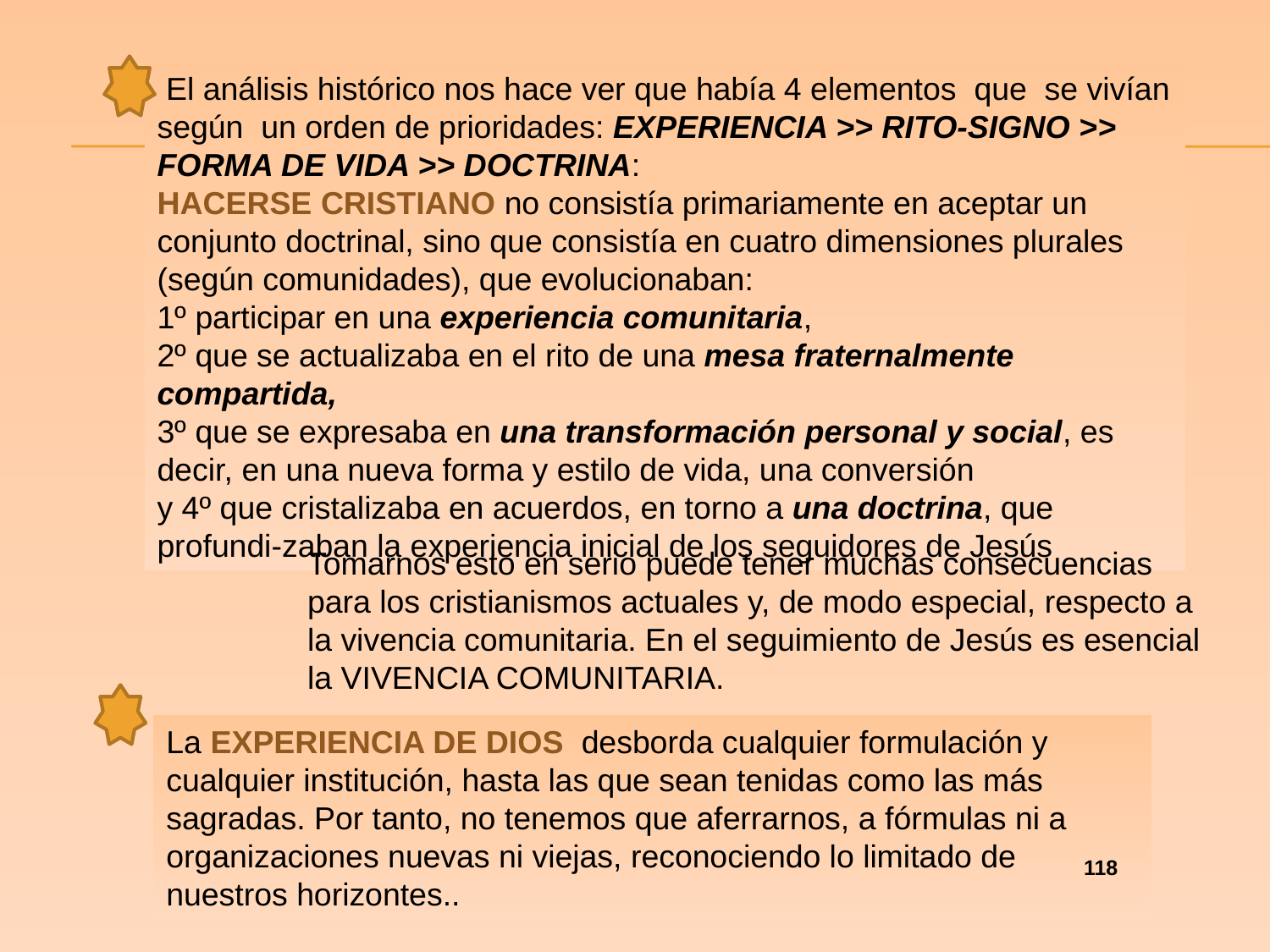

El análisis histórico nos hace ver que había 4 elementos  que  se vivían según  un orden de prioridades: EXPERIENCIA >> RITO-SIGNO >>
FORMA DE VIDA >> DOCTRINA:
HACERSE CRISTIANO no consistía primariamente en aceptar un conjunto doctrinal, sino que consistía en cuatro dimensiones plurales (según comunidades), que evolucionaban:
1º participar en una experiencia comunitaria,
2º que se actualizaba en el rito de una mesa fraternalmente compartida,
3º que se expresaba en una transformación personal y social, es decir, en una nueva forma y estilo de vida, una conversión
y 4º que cristalizaba en acuerdos, en torno a una doctrina, que profundi-zaban la experiencia inicial de los seguidores de Jesús
Tomarnos esto en serio puede tener muchas consecuencias para los cristianismos actuales y, de modo especial, respecto a la vivencia comunitaria. En el seguimiento de Jesús es esencial la VIVENCIA COMUNITARIA.

La EXPERIENCIA DE DIOS  desborda cualquier formulación y cualquier institución, hasta las que sean tenidas como las más sagradas. Por tanto, no tenemos que aferrarnos, a fórmulas ni a organizaciones nuevas ni viejas, reconociendo lo limitado de nuestros horizontes..
118